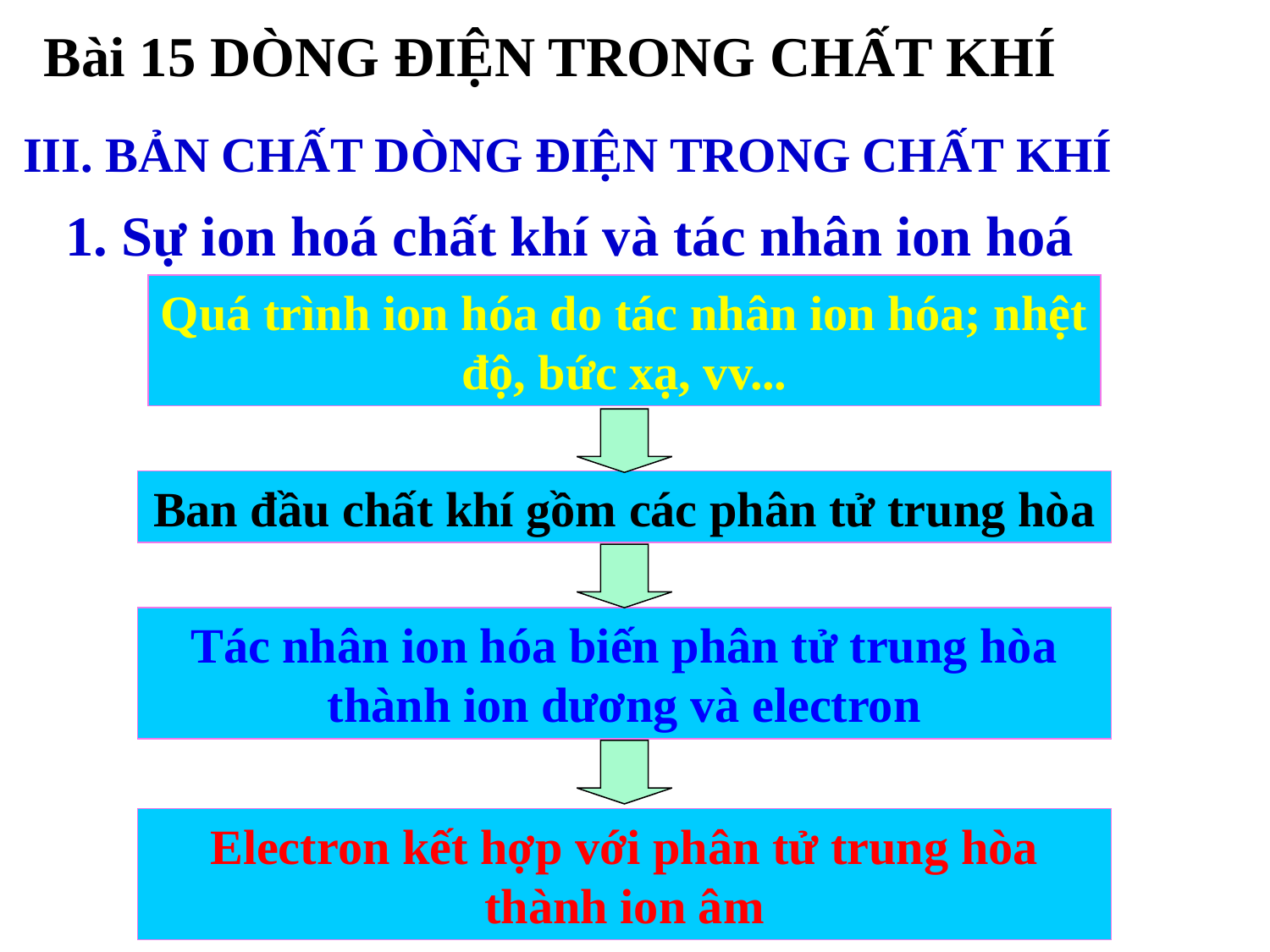

Bài 15 DÒNG ĐIỆN TRONG CHẤT KHÍ
III. BẢN CHẤT DÒNG ĐIỆN TRONG CHẤT KHÍ
1. Sự ion hoá chất khí và tác nhân ion hoá
Quá trình ion hóa do tác nhân ion hóa; nhệt độ, bức xạ, vv...

Ban đầu chất khí gồm các phân tử trung hòa

Tác nhân ion hóa biến phân tử trung hòa thành ion dương và electron

Electron kết hợp với phân tử trung hòa thành ion âm